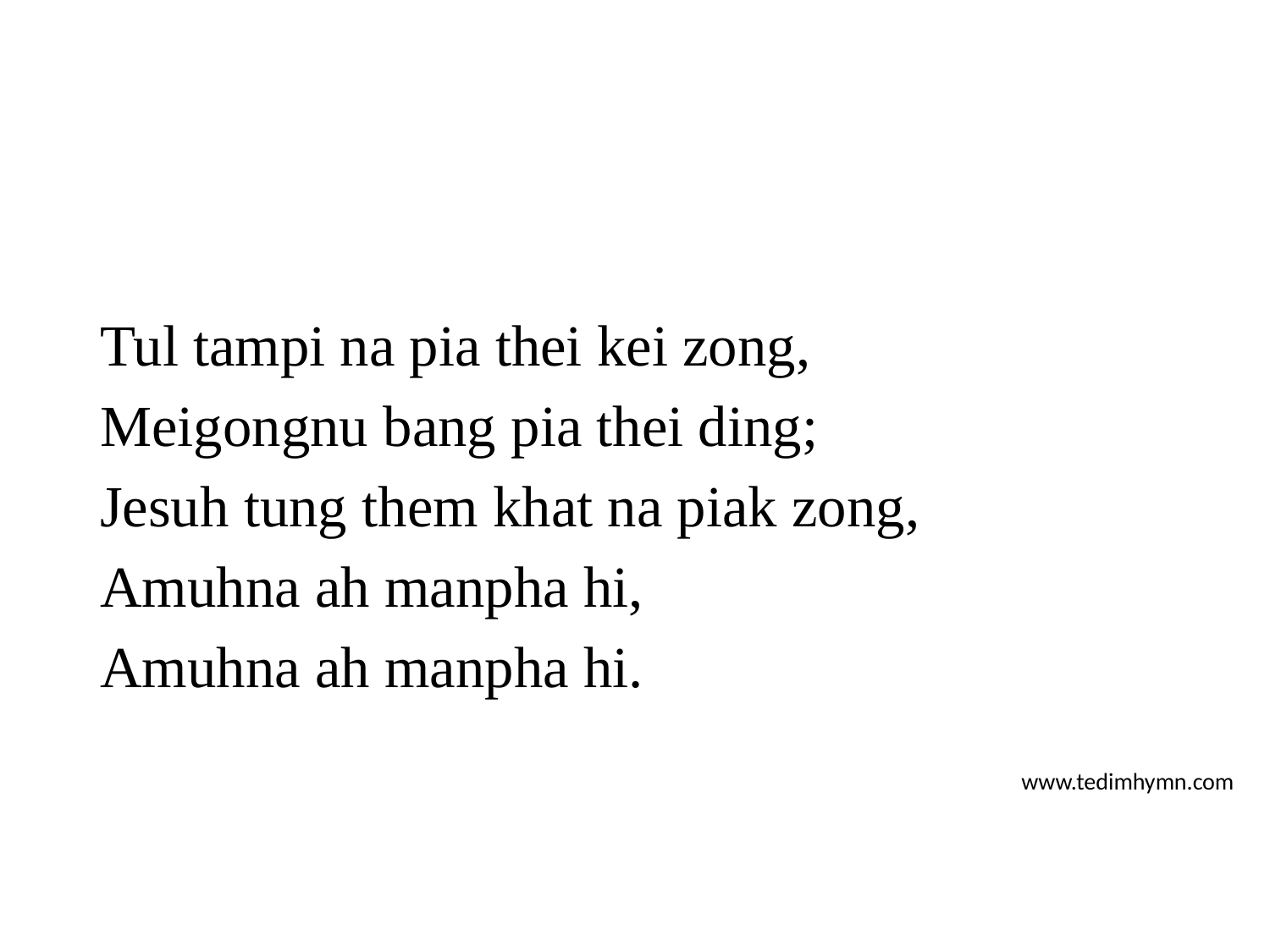

Tul tampi na pia thei kei zong,
Meigongnu bang pia thei ding;
Jesuh tung them khat na piak zong,
Amuhna ah manpha hi,
Amuhna ah manpha hi.
www.tedimhymn.com